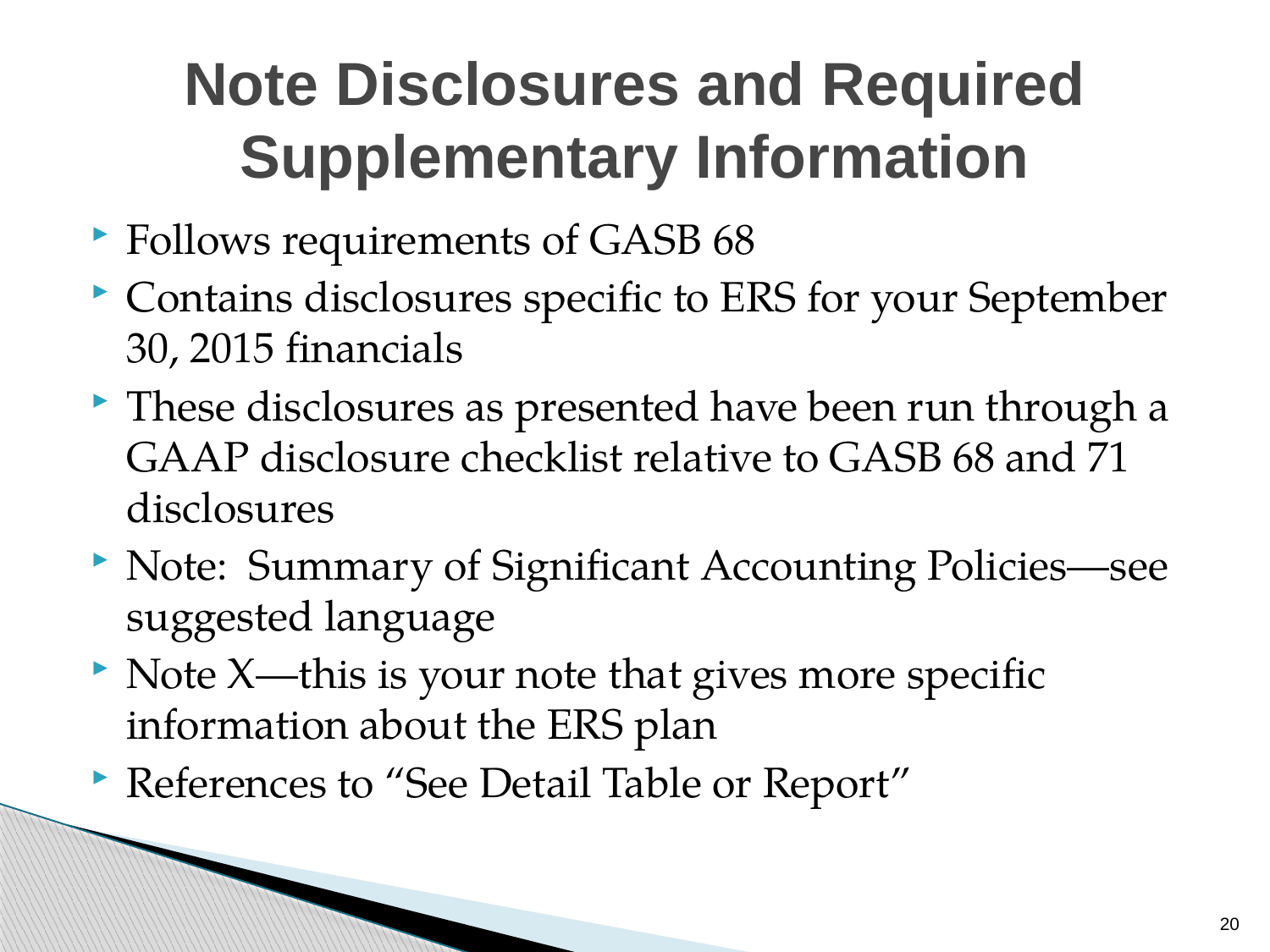

# Note Disclosures and Required Supplementary Information
Follows requirements of GASB 68
Contains disclosures specific to ERS for your September 30, 2015 financials
These disclosures as presented have been run through a GAAP disclosure checklist relative to GASB 68 and 71 disclosures
Note:  Summary of Significant Accounting Policies—see suggested language
Note X—this is your note that gives more specific information about the ERS plan
References to “See Detail Table or Report”

20